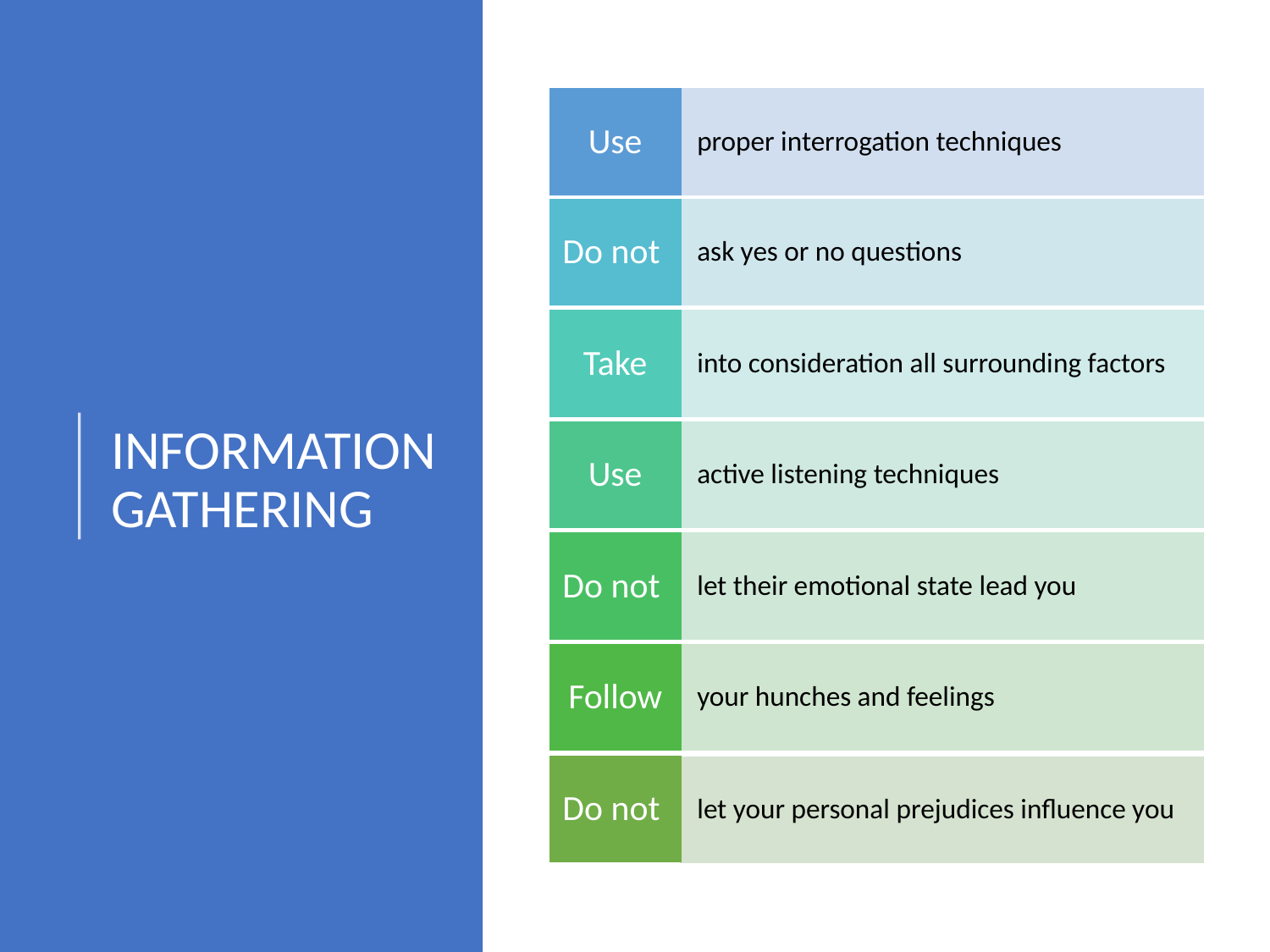

Use
 proper interrogation techniques
# INFORMATION GATHERING
Do not
 ask yes or no questions
Take
 into consideration all surrounding factors
Use
 active listening techniques
Do not
 let their emotional state lead you
Follow
 your hunches and feelings
Do not
 let your personal prejudices influence you